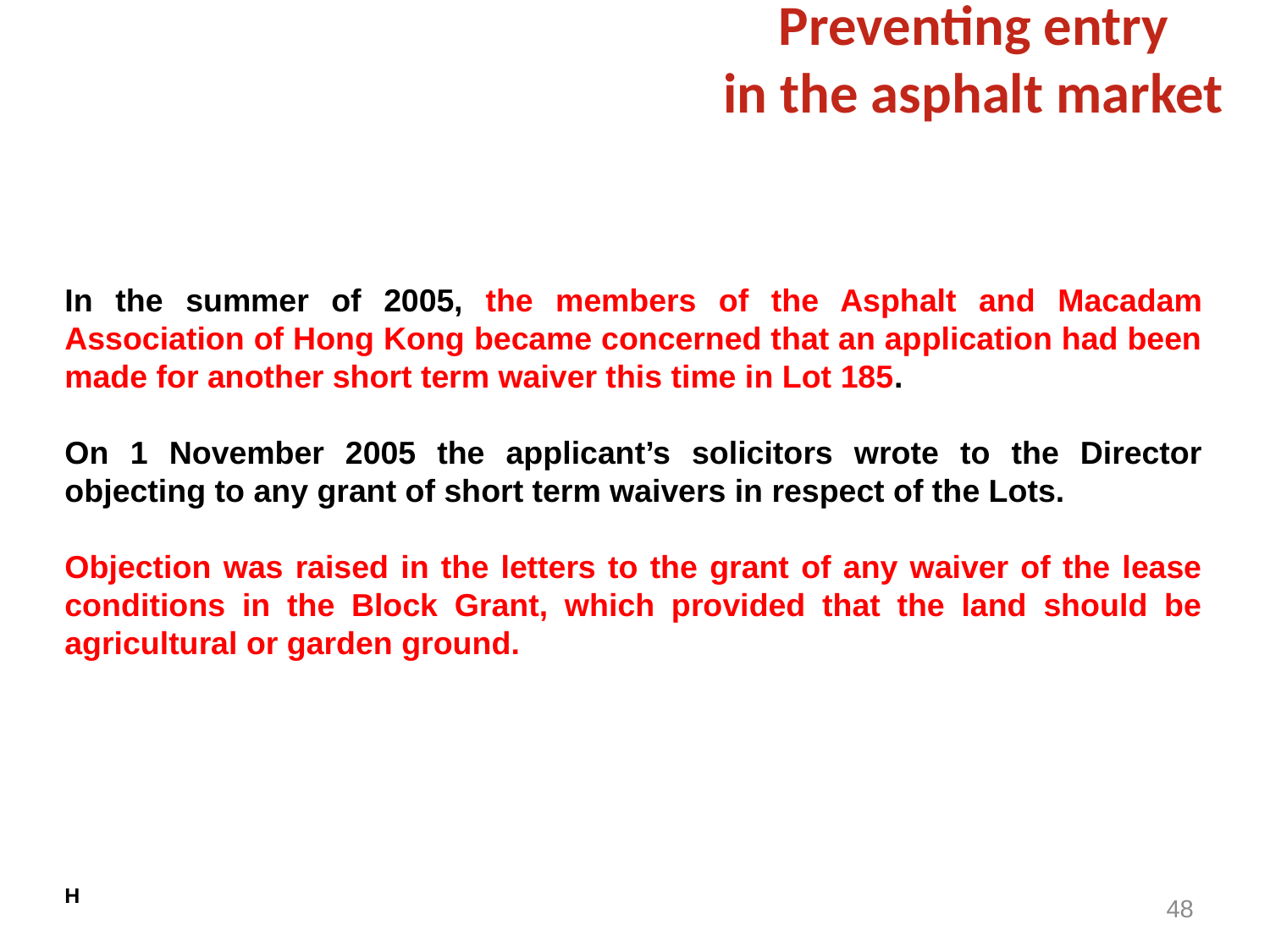

# Preventing entry in the asphalt market
In the summer of 2005, the members of the Asphalt and Macadam Association of Hong Kong became concerned that an application had been made for another short term waiver this time in Lot 185.

On 1 November 2005 the applicant’s solicitors wrote to the Director objecting to any grant of short term waivers in respect of the Lots.

Objection was raised in the letters to the grant of any waiver of the lease conditions in the Block Grant, which provided that the land should be agricultural or garden ground.

H

48